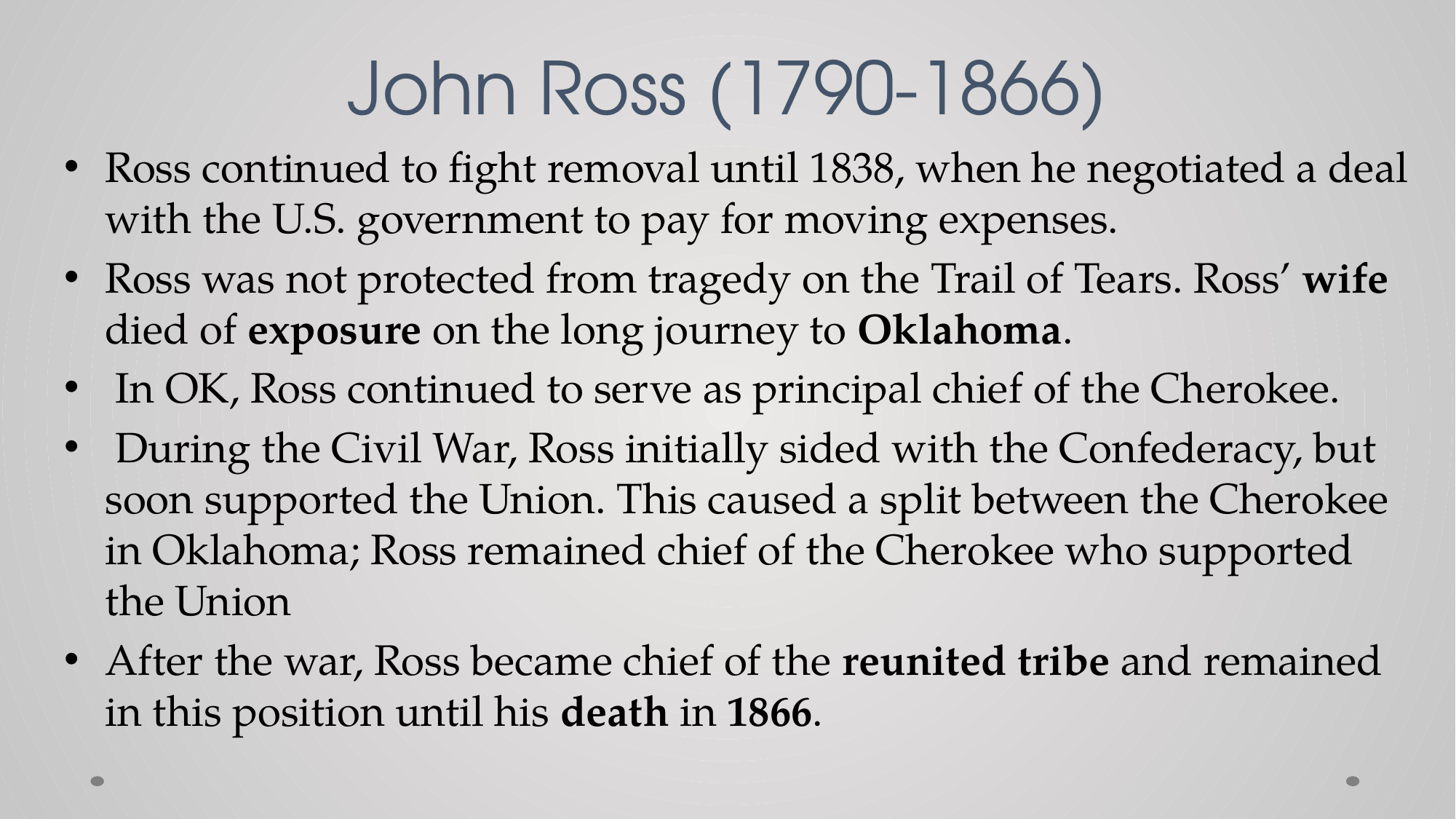

# John Ross (1790-1866)
Ross continued to fight removal until 1838, when he negotiated a deal with the U.S. government to pay for moving expenses.
Ross was not protected from tragedy on the Trail of Tears. Ross’ wife died of exposure on the long journey to Oklahoma.
 In OK, Ross continued to serve as principal chief of the Cherokee.
 During the Civil War, Ross initially sided with the Confederacy, but soon supported the Union. This caused a split between the Cherokee in Oklahoma; Ross remained chief of the Cherokee who supported the Union
After the war, Ross became chief of the reunited tribe and remained in this position until his death in 1866.